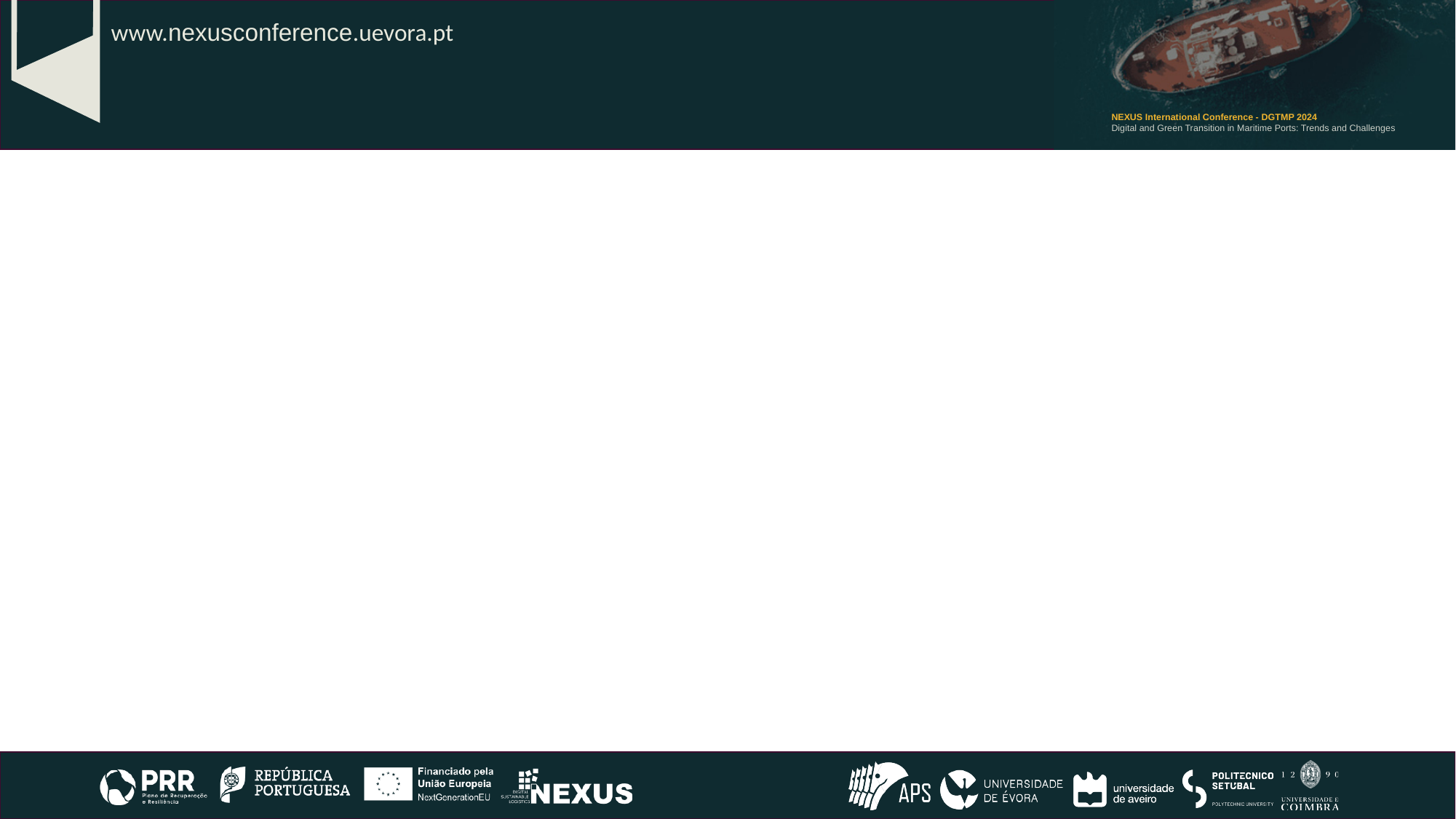

#
www.nexusconference.uevora.pt

NEXUS International Conference - DGTMP 2024
Digital and Green Transition in Maritime Ports: Trends and Challenges